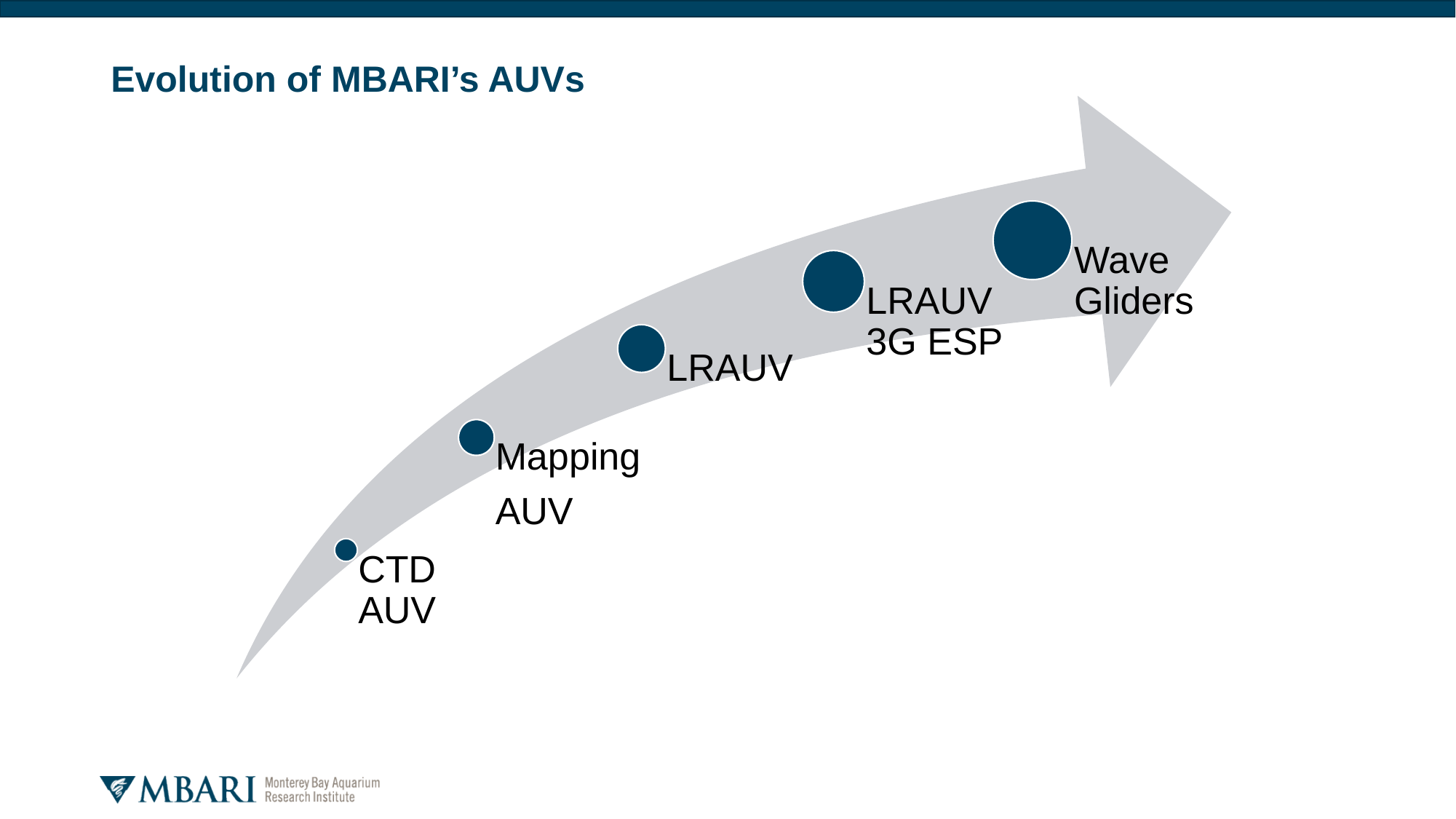

# Evolution of MBARI’s AUVs
CTD AUV
Mapping
AUV
LRAUV
LRAUV 3G ESP
Wave Gliders